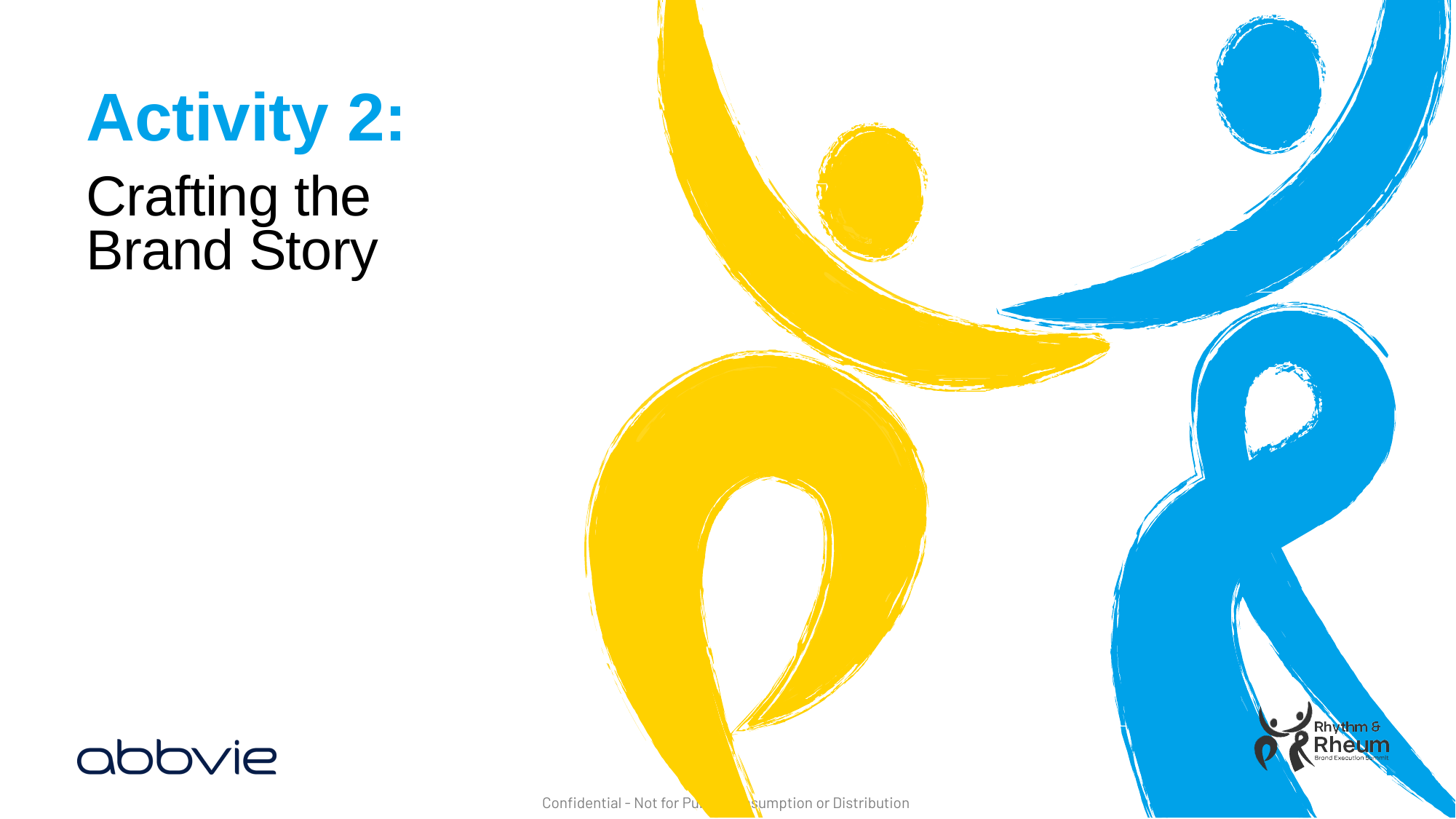

# Activity 2:
Crafting the
Brand Story